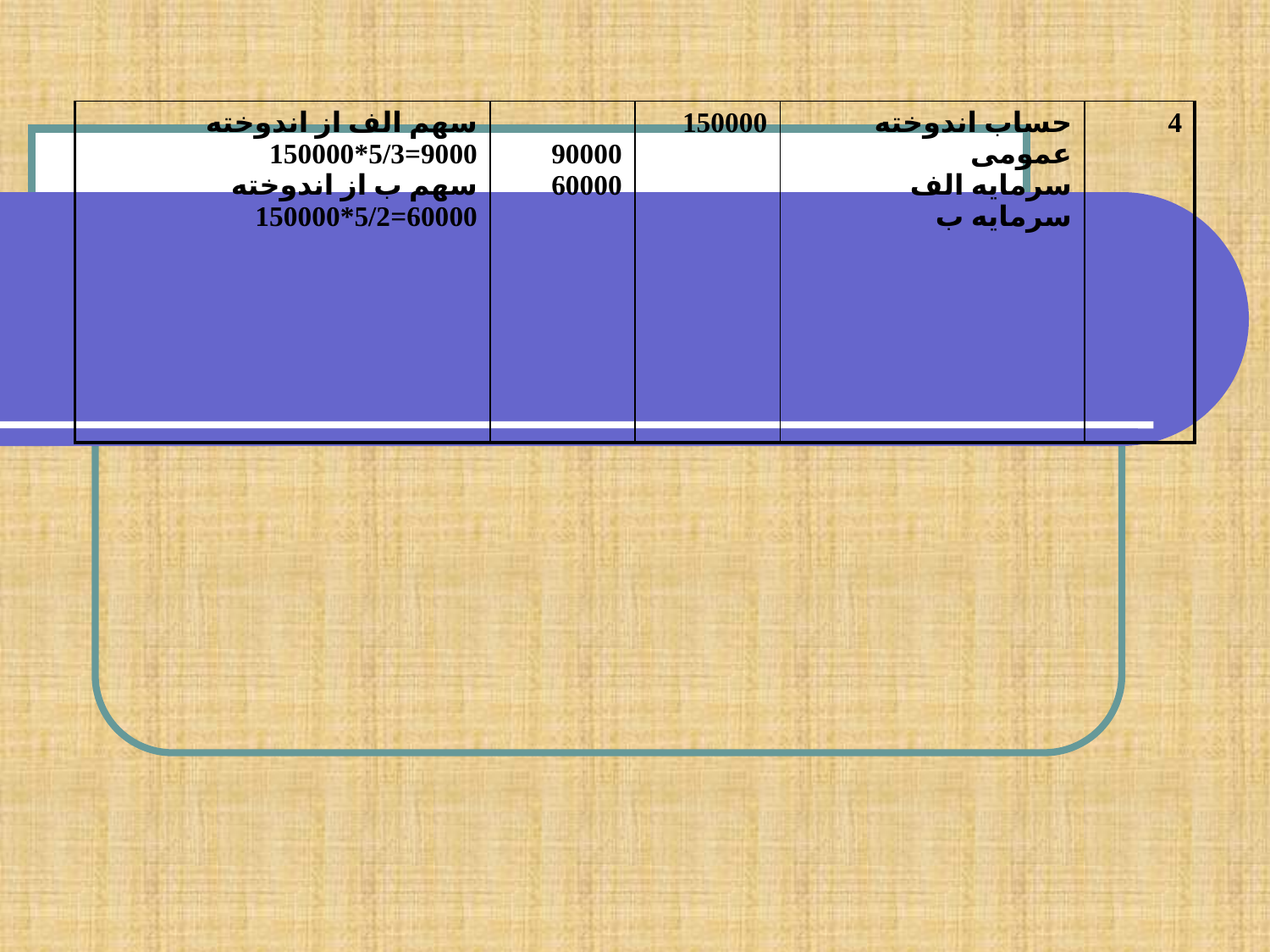

| سهم الف از اندوخته 9000=5/3\*150000 سهم ب از اندوخته 60000=5/2\*150000 | 90000 60000 | 150000 | حساب اندوخته عمومی سرمایه الف سرمایه ب | 4 |
| --- | --- | --- | --- | --- |